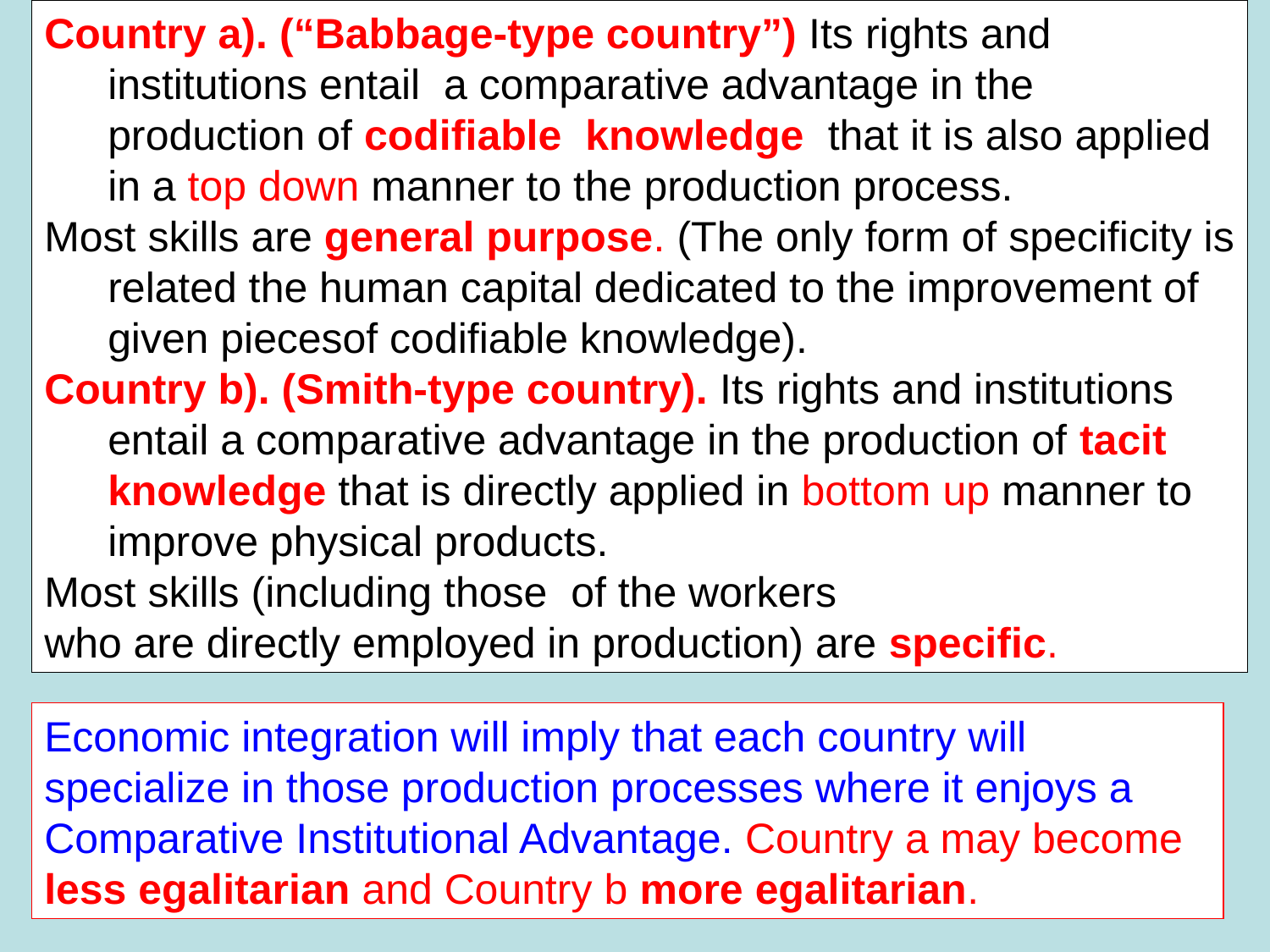

Country a). (“Babbage-type country”) Its rights and institutions entail  a comparative advantage in the production of codifiable  knowledge  that it is also applied in a top down manner to the production process.
Most skills are general purpose. (The only form of specificity is related the human capital dedicated to the improvement of given piecesof codifiable knowledge).
Country b). (Smith-type country). Its rights and institutions entail a comparative advantage in the production of tacit knowledge that is directly applied in bottom up manner to improve physical products.
Most skills (including those  of the workers
who are directly employed in production) are specific.
Economic integration will imply that each country will specialize in those production processes where it enjoys a Comparative Institutional Advantage. Country a may become less egalitarian and Country b more egalitarian.